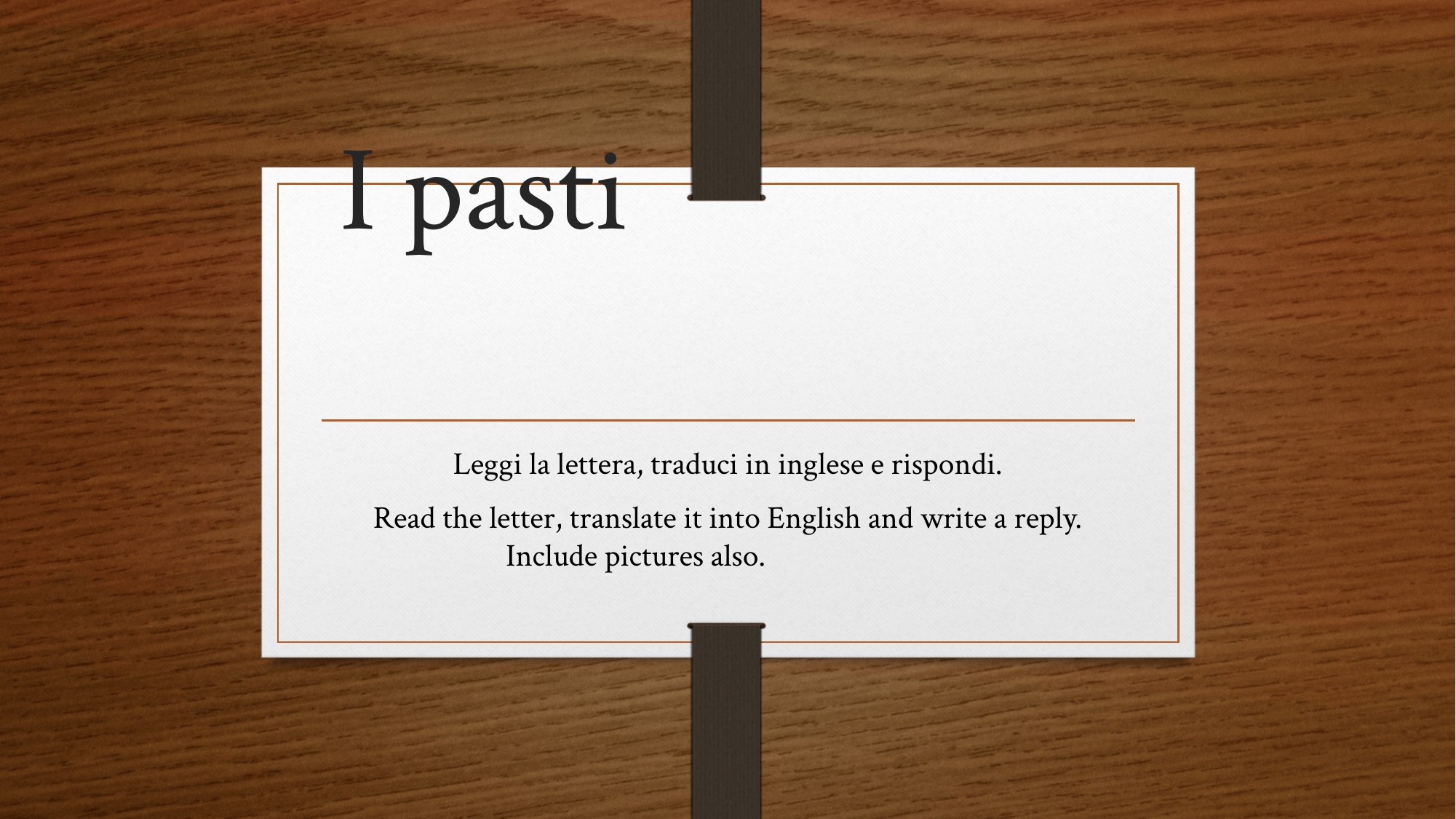

# I pasti
Leggi la lettera, traduci in inglese e rispondi.
Read the letter, translate it into English and write a reply. Include pictures also.